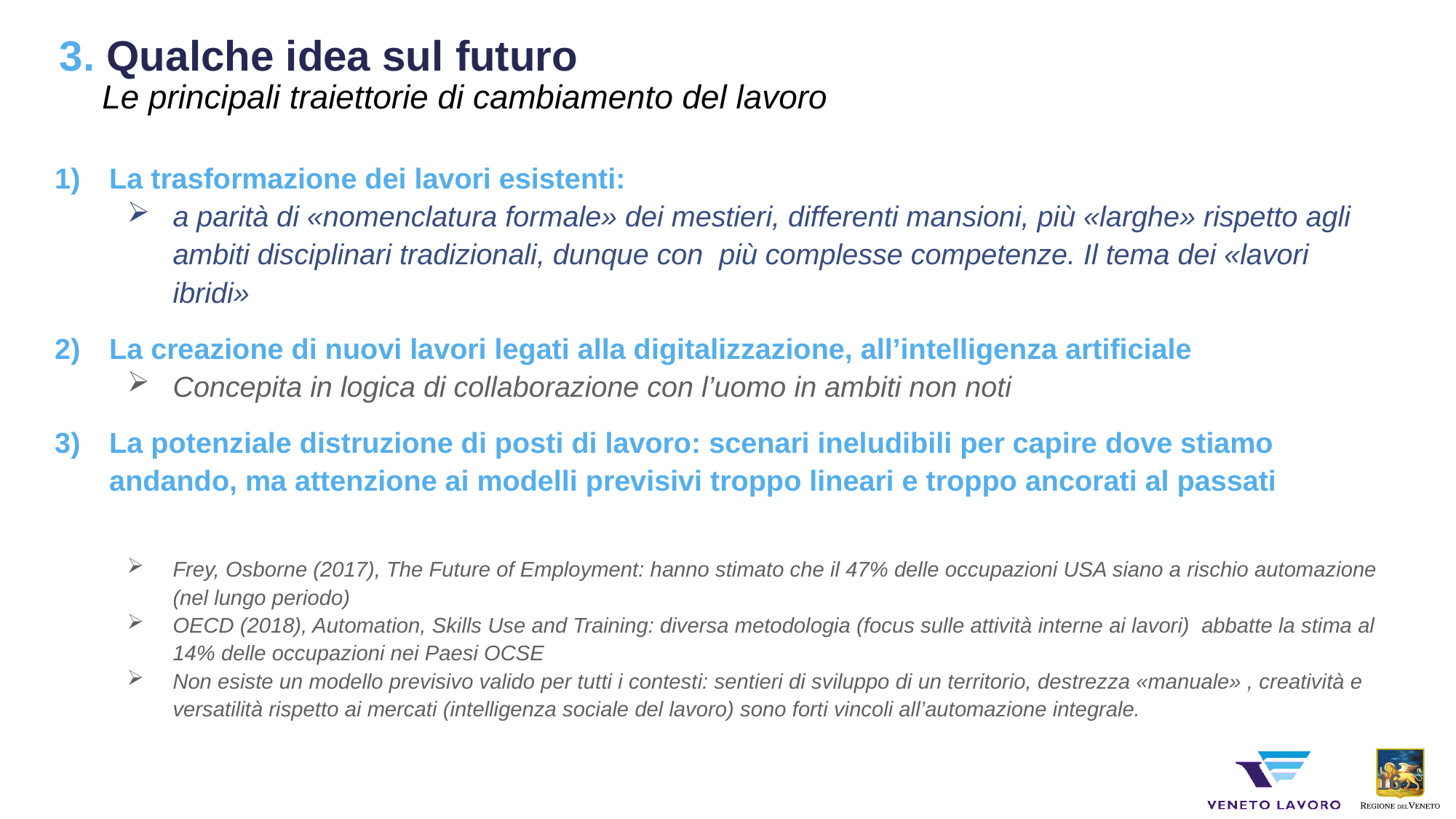

3. Qualche idea sul futuro
Le principali traiettorie di cambiamento del lavoro

La trasformazione dei lavori esistenti:
a parità di «nomenclatura formale» dei mestieri, differenti mansioni, più «larghe» rispetto agli ambiti disciplinari tradizionali, dunque con  più complesse competenze. Il tema dei «lavori ibridi»
La creazione di nuovi lavori legati alla digitalizzazione, all’intelligenza artificiale
Concepita in logica di collaborazione con l’uomo in ambiti non noti
La potenziale distruzione di posti di lavoro: scenari ineludibili per capire dove stiamo andando, ma attenzione ai modelli previsivi troppo lineari e troppo ancorati al passati

Frey, Osborne (2017), The Future of Employment: hanno stimato che il 47% delle occupazioni USA siano a rischio automazione (nel lungo periodo)
OECD (2018), Automation, Skills Use and Training: diversa metodologia (focus sulle attività interne ai lavori)  abbatte la stima al 14% delle occupazioni nei Paesi OCSE
Non esiste un modello previsivo valido per tutti i contesti: sentieri di sviluppo di un territorio, destrezza «manuale» , creatività e versatilità rispetto ai mercati (intelligenza sociale del lavoro) sono forti vincoli all’automazione integrale.
16